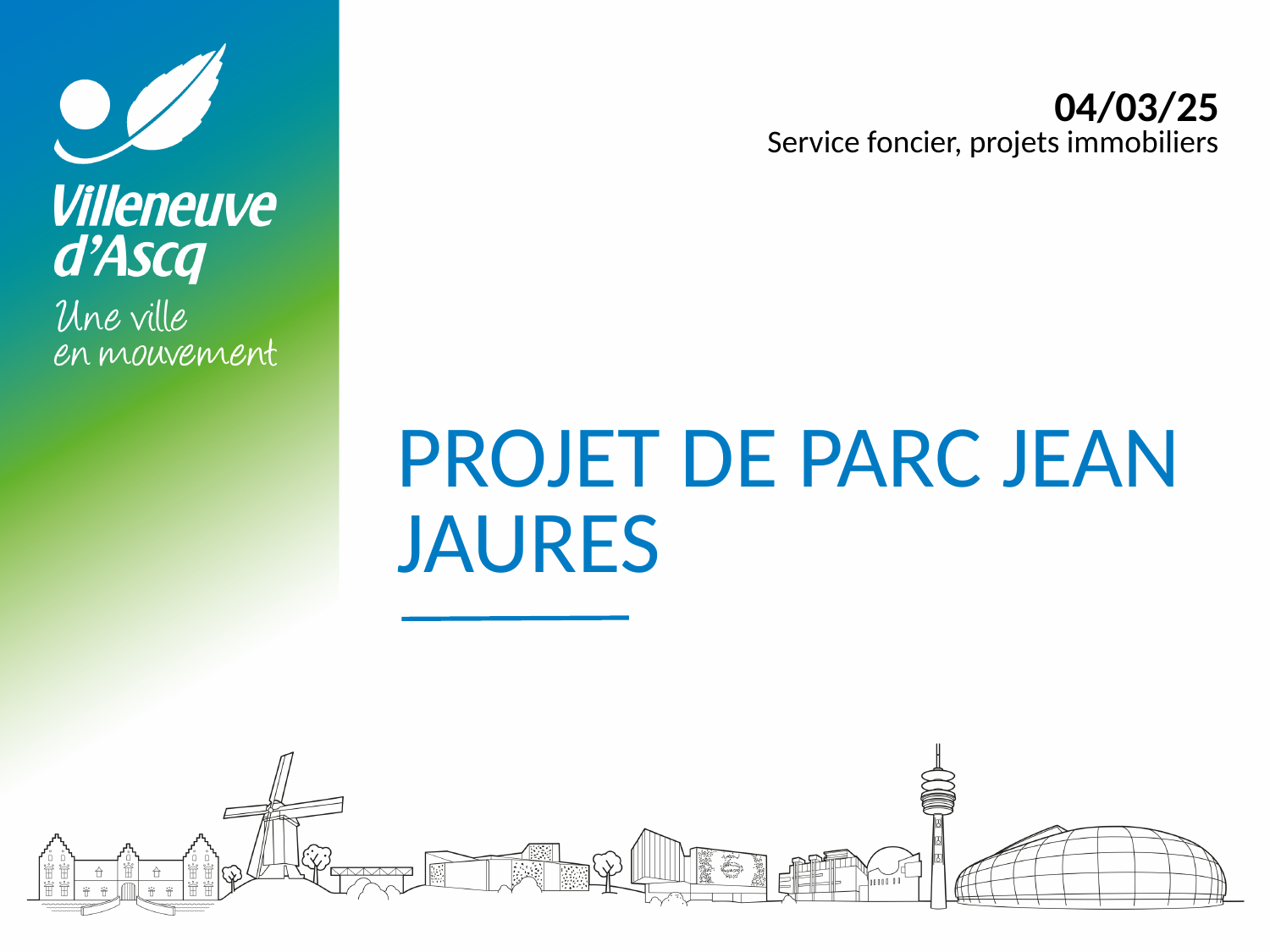

04/03/25
Service foncier, projets immobiliers
# PROJET DE PARC JEAN JAURES